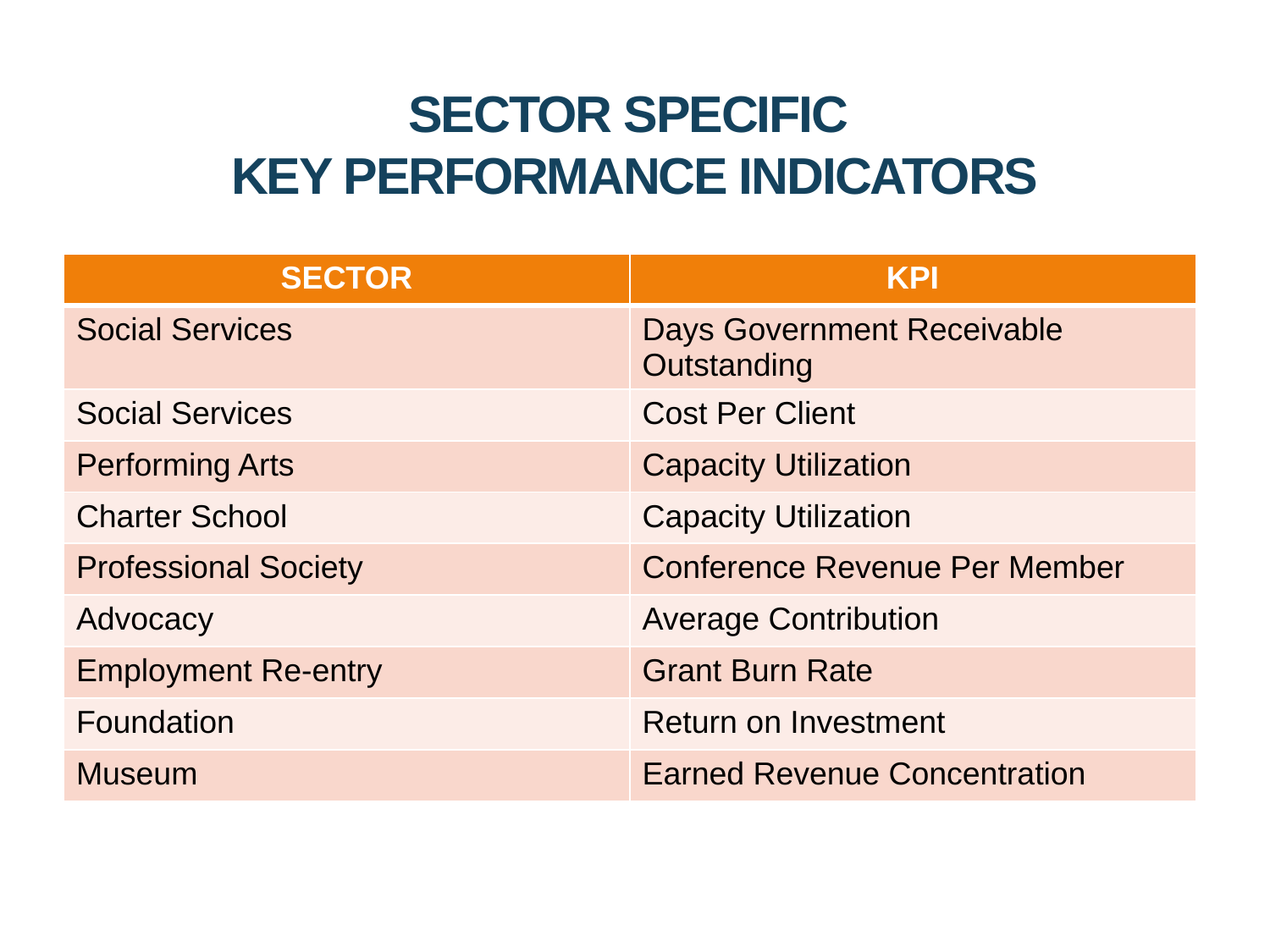

# SECTOR SPECIFIC KEY PERFORMANCE INDICATORS
| SECTOR | KPI |
| --- | --- |
| Social Services | Days Government Receivable Outstanding |
| Social Services | Cost Per Client |
| Performing Arts | Capacity Utilization |
| Charter School | Capacity Utilization |
| Professional Society | Conference Revenue Per Member |
| Advocacy | Average Contribution |
| Employment Re-entry | Grant Burn Rate |
| Foundation | Return on Investment |
| Museum | Earned Revenue Concentration |